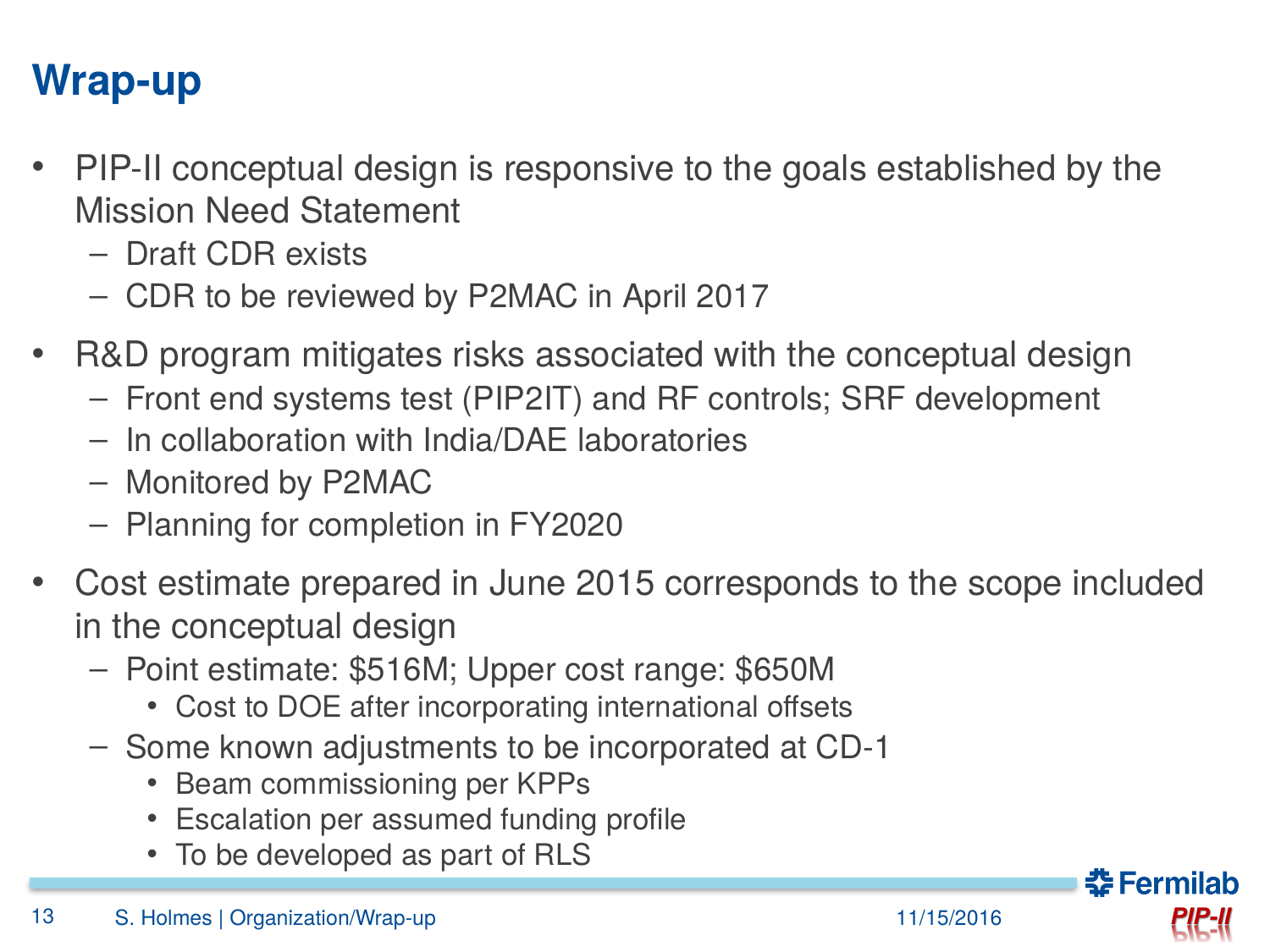

# Wrap-up
PIP-II conceptual design is responsive to the goals established by the Mission Need Statement
Draft CDR exists
CDR to be reviewed by P2MAC in April 2017
R&D program mitigates risks associated with the conceptual design
Front end systems test (PIP2IT) and RF controls; SRF development
In collaboration with India/DAE laboratories
Monitored by P2MAC
Planning for completion in FY2020
Cost estimate prepared in June 2015 corresponds to the scope included in the conceptual design
Point estimate: $516M; Upper cost range: $650M
Cost to DOE after incorporating international offsets
Some known adjustments to be incorporated at CD-1
Beam commissioning per KPPs
Escalation per assumed funding profile
To be developed as part of RLS

13
S. Holmes | Organization/Wrap-up
11/15/2016